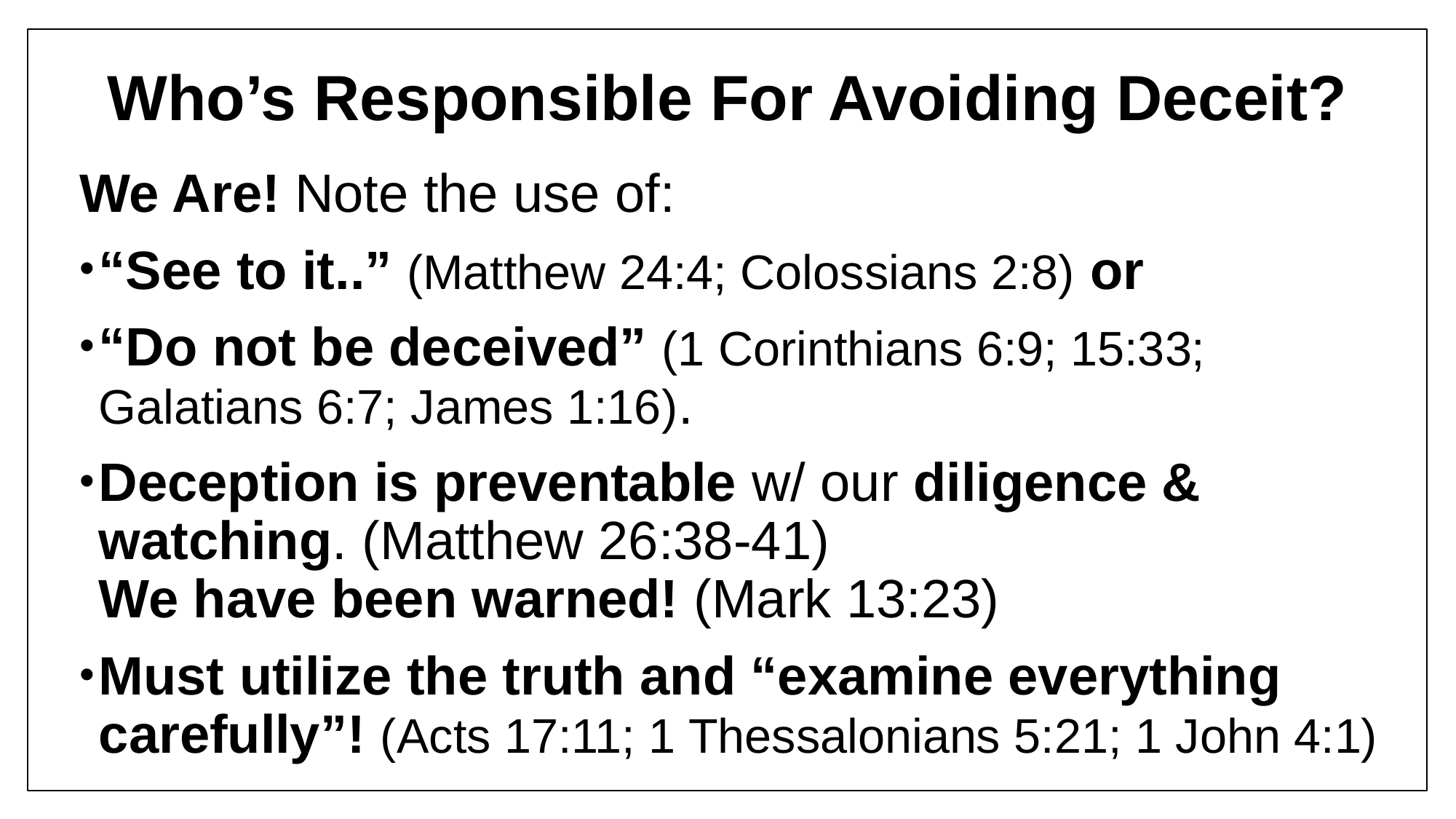

# Who’s Responsible For Avoiding Deceit?
We Are! Note the use of:
“See to it..” (Matthew 24:4; Colossians 2:8) or
“Do not be deceived” (1 Corinthians 6:9; 15:33; Galatians 6:7; James 1:16).
Deception is preventable w/ our diligence &  watching. (Matthew 26:38-41)
We have been warned! (Mark 13:23)
Must utilize the truth and “examine everything carefully”! (Acts 17:11; 1 Thessalonians 5:21; 1 John 4:1)